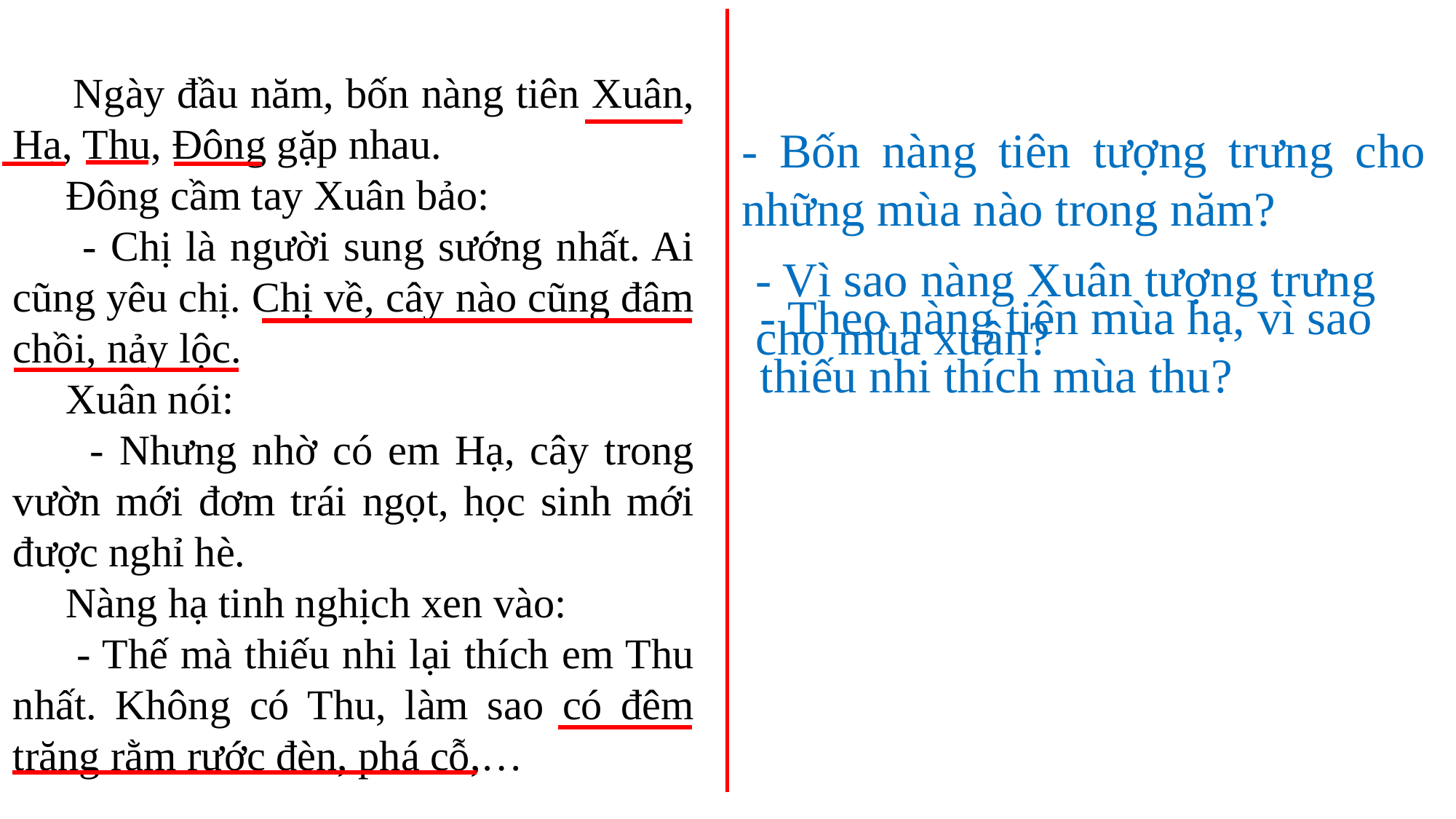

Ngày đầu năm, bốn nàng tiên Xuân, Hạ, Thu, Đông gặp nhau.
     Đông cầm tay Xuân bảo:
     - Chị là người sung sướng nhất. Ai cũng yêu chị. Chị về, cây nào cũng đâm chồi, nảy lộc.
     Xuân nói:
     - Nhưng nhờ có em Hạ, cây trong vườn mới đơm trái ngọt, học sinh mới được nghỉ hè.
     Nàng hạ tinh nghịch xen vào:
     - Thế mà thiếu nhi lại thích em Thu nhất. Không có Thu, làm sao có đêm trăng rằm rước đèn, phá cỗ,…
- Bốn nàng tiên tượng trưng cho những mùa nào trong năm?
- Vì sao nàng Xuân tượng trưng cho mùa xuân?
- Theo nàng tiên mùa hạ, vì sao thiếu nhi thích mùa thu?